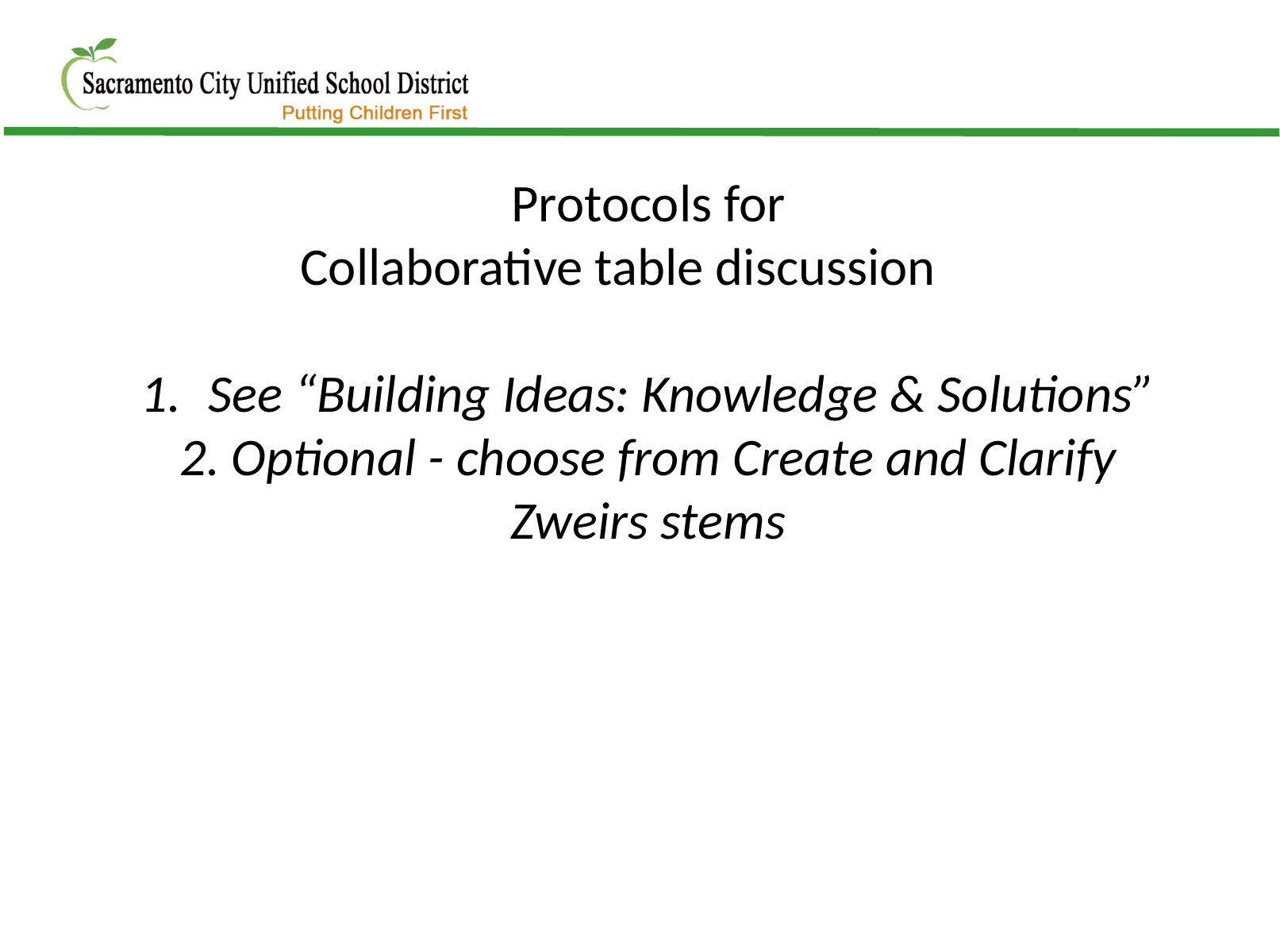

Protocols for
Collaborative table discussion

See “Building Ideas: Knowledge & Solutions”
2. Optional - choose from Create and Clarify Zweirs stems